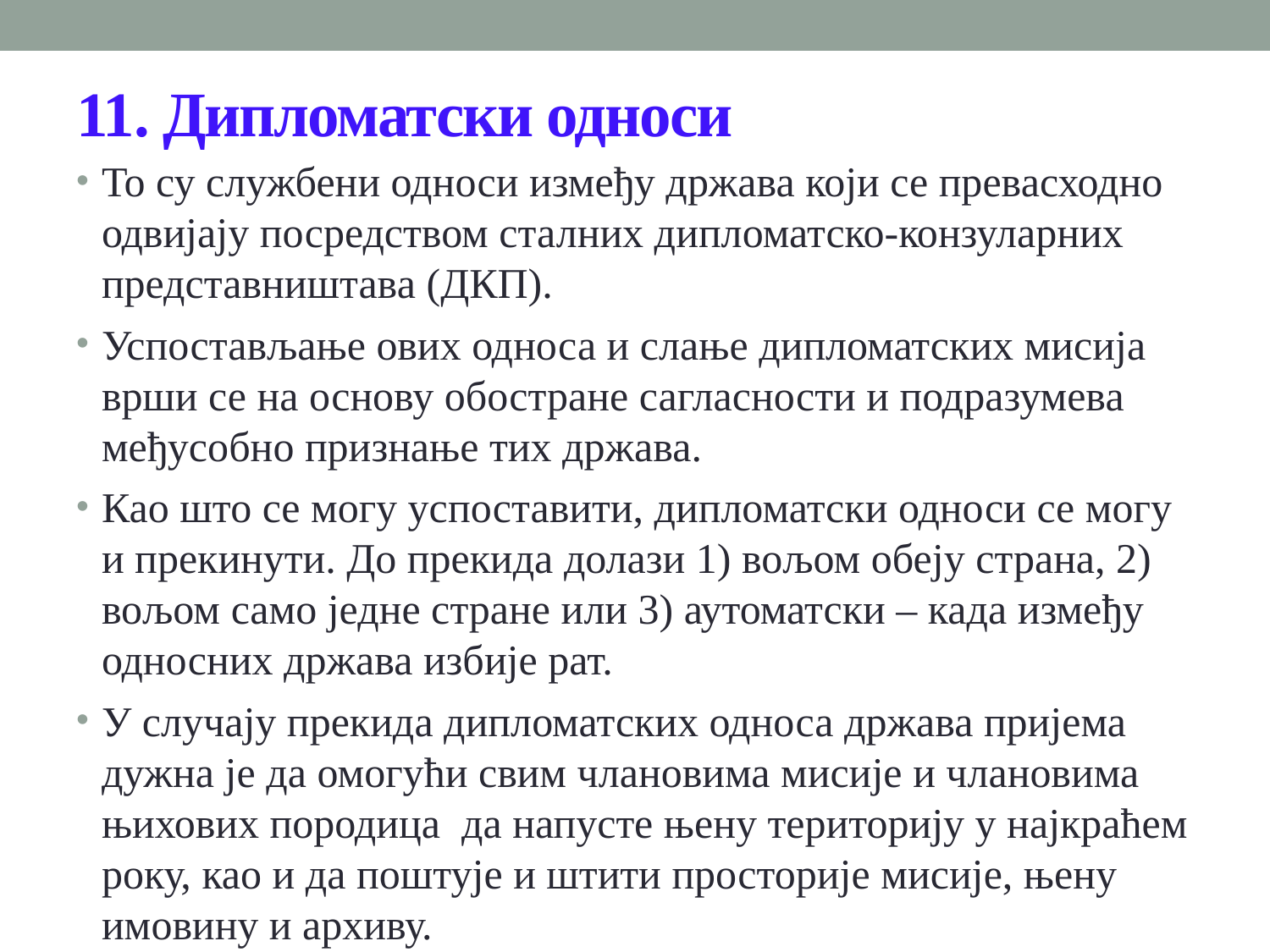

# 11. Дипломатски односи
То су службени односи између држава који се превасходно одвијају посредством сталних дипломатско-конзуларних представништава (ДКП).
Успостављање ових односа и слање дипломатских мисија врши се на основу обостране сагласности и подразумева међусобно признање тих држава.
Као што се могу успоставити, дипломатски односи се могу и прекинути. До прекида долази 1) вољом обеју страна, 2) вољом само једне стране или 3) аутоматски – када између односних држава избије рат.
У случају прекида дипломатских односа држава пријема дужна је да омогући свим члановима мисије и члановима њихових породица  да напусте њену територију у најкраћем року, као и да поштује и штити просторије мисије, њену имовину и архиву.